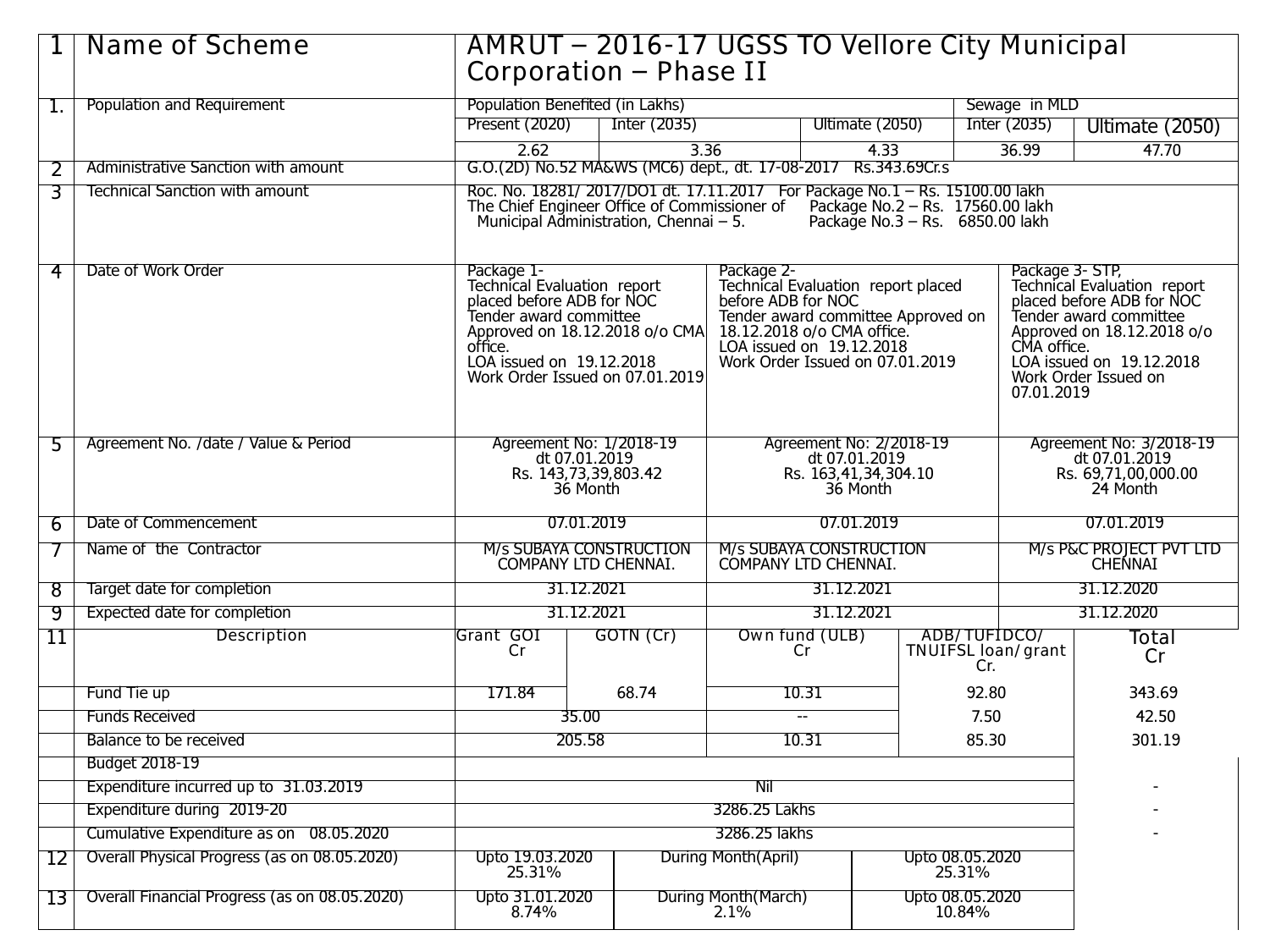

| 1 | Name of Scheme | AMRUT – 2016-17 UGSS TO Vellore City Municipal Corporation – Phase II |  |  |  |  |  |  |  |  |  |  |
| --- | --- | --- | --- | --- | --- | --- | --- | --- | --- | --- | --- | --- |
| 1. | Population and Requirement | Population Benefited (in Lakhs) |  |  |  |  |  |  |  | Sewage in MLD |  |  |
|  |  | Present (2020) |  | Inter (2035) |  |  | Ultimate (2050) |  |  | Inter (2035) |  | Ultimate (2050) |
|  |  | 2.62 |  | 3.36 |  |  | 4.33 |  |  | 36.99 |  | 47.70 |
| 2 | Administrative Sanction with amount | G.O.(2D) No.52 MA&WS (MC6) dept., dt. 17-08-2017 Rs.343.69Cr.s |  |  |  |  |  |  |  |  |  |  |
| 3 | Technical Sanction with amount | Roc. No. 18281/ 2017/DO1 dt. 17.11.2017 For Package No.1 – Rs. 15100.00 lakh The Chief Engineer Office of Commissioner of Package No.2 – Rs. 17560.00 lakh Municipal Administration, Chennai – 5. Package No.3 – Rs. 6850.00 lakh |  |  |  |  |  |  |  |  |  |  |
| 4 | Date of Work Order | Package 1- Technical Evaluation report placed before ADB for NOC Tender award committee Approved on 18.12.2018 o/o CMA office. LOA issued on 19.12.2018 Work Order Issued on 07.01.2019 |  |  |  | Package 2- Technical Evaluation report placed before ADB for NOC Tender award committee Approved on 18.12.2018 o/o CMA office. LOA issued on 19.12.2018 Work Order Issued on 07.01.2019 |  |  |  |  | Package 3- STP, Technical Evaluation report placed before ADB for NOC Tender award committee Approved on 18.12.2018 o/o CMA office. LOA issued on 19.12.2018 Work Order Issued on 07.01.2019 |  |
| 5 | Agreement No. /date / Value & Period | Agreement No: 1/2018-19 dt 07.01.2019 Rs. 143,73,39,803.42 36 Month |  |  |  | Agreement No: 2/2018-19 dt 07.01.2019 Rs. 163,41,34,304.10 36 Month |  |  |  |  | Agreement No: 3/2018-19 dt 07.01.2019 Rs. 69,71,00,000.00 24 Month |  |
| 6 | Date of Commencement | 07.01.2019 |  |  |  | 07.01.2019 |  |  |  |  | 07.01.2019 |  |
| 7 | Name of the Contractor | M/s SUBAYA CONSTRUCTION COMPANY LTD CHENNAI. |  |  |  | M/s SUBAYA CONSTRUCTION COMPANY LTD CHENNAI. |  |  |  |  | M/s P&C PROJECT PVT LTD CHENNAI |  |
| 8 | Target date for completion | 31.12.2021 |  |  |  | 31.12.2021 |  |  |  |  | 31.12.2020 |  |
| 9 | Expected date for completion | 31.12.2021 |  |  |  | 31.12.2021 |  |  |  |  | 31.12.2020 |  |
| 11 | Description | Grant GOI Cr | GOTN (Cr) |  |  | Own fund (ULB) Cr |  |  | ADB/TUFIDCO/ TNUIFSL loan/grant Cr. |  |  | Total Cr |
|  | Fund Tie up | 171.84 | 68.74 |  |  | 10.31 |  |  | 92.80 |  |  | 343.69 |
|  | Funds Received | 35.00 |  |  |  | -- |  |  | 7.50 |  |  | 42.50 |
|  | Balance to be received | 205.58 |  |  |  | 10.31 |  |  | 85.30 |  |  | 301.19 |
|  | Budget 2018-19 |  |  |  |  |  |  |  |  |  |  |  |
|  | Expenditure incurred up to 31.03.2019 | Nil |  |  |  |  |  |  |  |  |  | - |
|  | Expenditure during 2019-20 | 3286.25 Lakhs |  |  |  |  |  |  |  |  |  | - |
|  | Cumulative Expenditure as on 08.05.2020 | 3286.25 lakhs |  |  |  |  |  |  |  |  |  | - |
| 12 | Overall Physical Progress (as on 08.05.2020) | Upto 19.03.2020 25.31% |  |  | During Month(April) |  |  | Upto 08.05.2020 25.31% |  |  |  |  |
| 13 | Overall Financial Progress (as on 08.05.2020) | Upto 31.01.2020 8.74% |  |  | During Month(March) 2.1% |  |  | Upto 08.05.2020 10.84% |  |  |  |  |